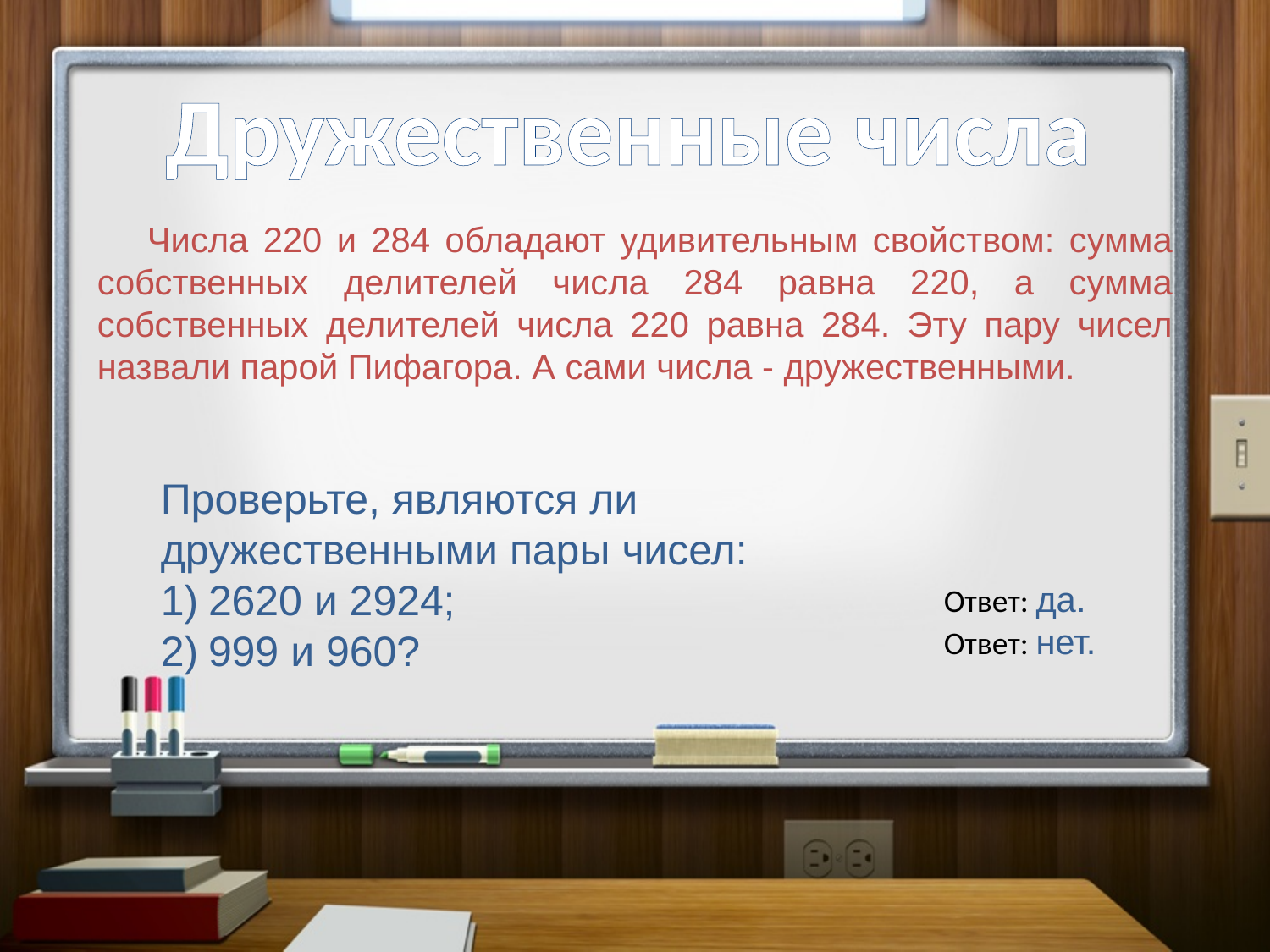

#
Дружественные числа
Числа 220 и 284 обладают удивительным свойством: сумма собственных делителей числа 284 равна 220, а сумма собственных делителей числа 220 равна 284. Эту пару чисел назвали парой Пифагора. А сами числа - дружественными.

Проверьте, являются ли дружественными пары чисел:
2620 и 2924;
999 и 960?
Ответ: да.
Ответ: нет.